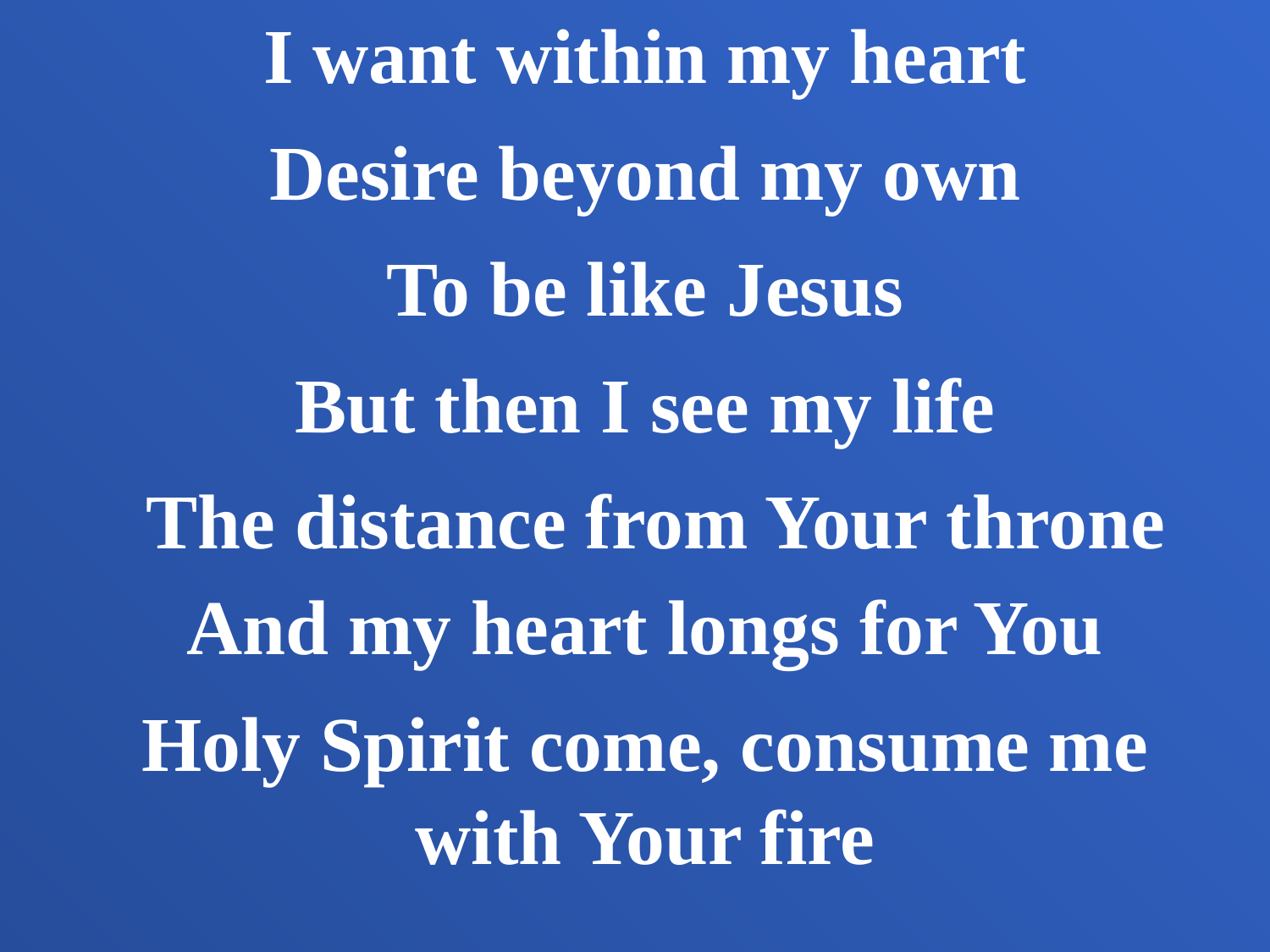

I want within my heart
Desire beyond my own
To be like Jesus
But then I see my life
The distance from Your throne
And my heart longs for You
Holy Spirit come, consume me with Your fire